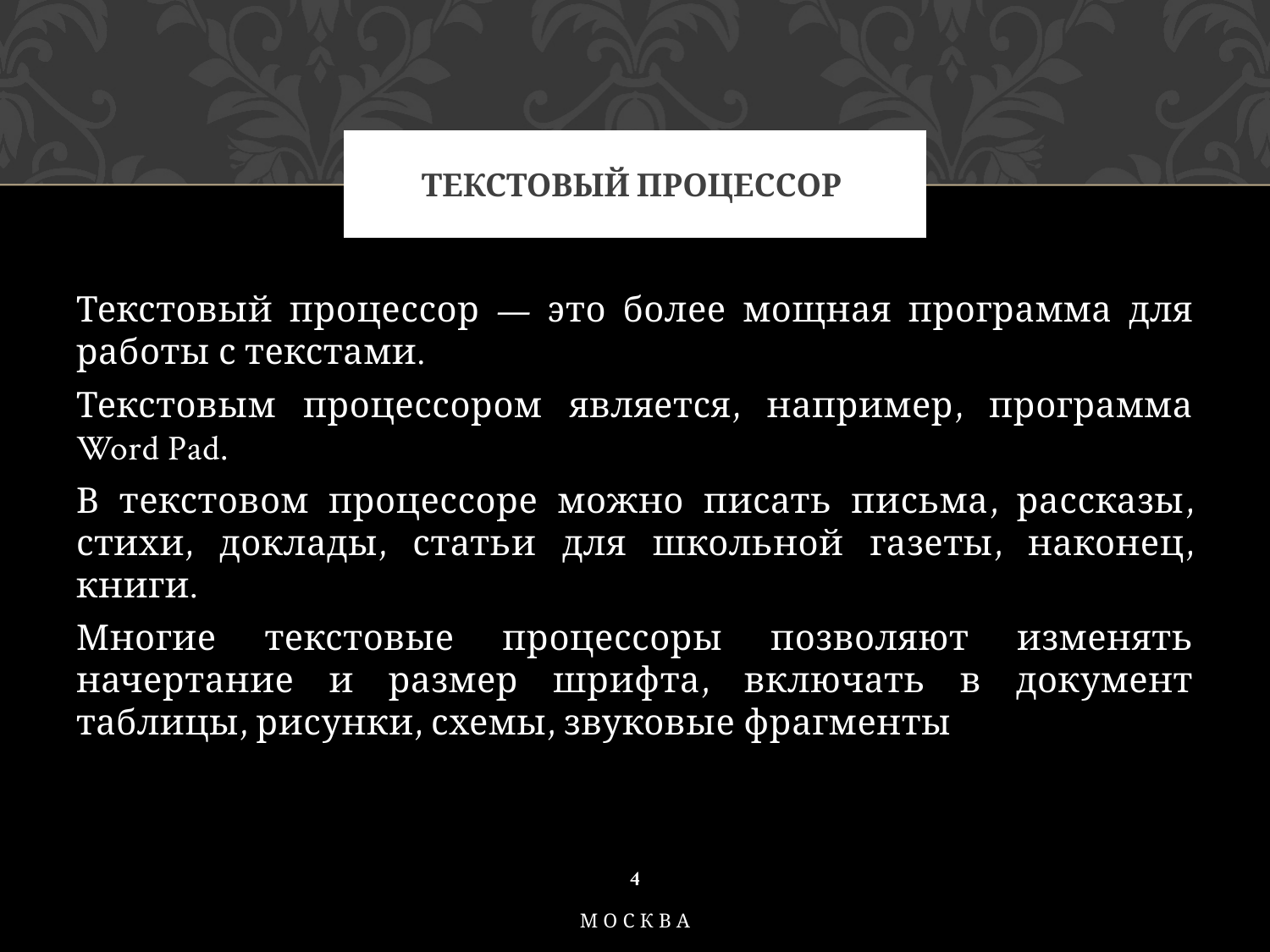

# Текстовый процессор
Текстовый процессор — это более мощная программа для работы с текстами.
Текстовым процессором является, например, программа Word Pad.
В текстовом процессоре можно писать письма, рассказы, стихи, доклады, статьи для школьной газеты, наконец, книги.
Многие текстовые процессоры позволяют изменять начертание и размер шрифта, включать в документ таблицы, рисунки, схемы, звуковые фрагменты
4
Москва